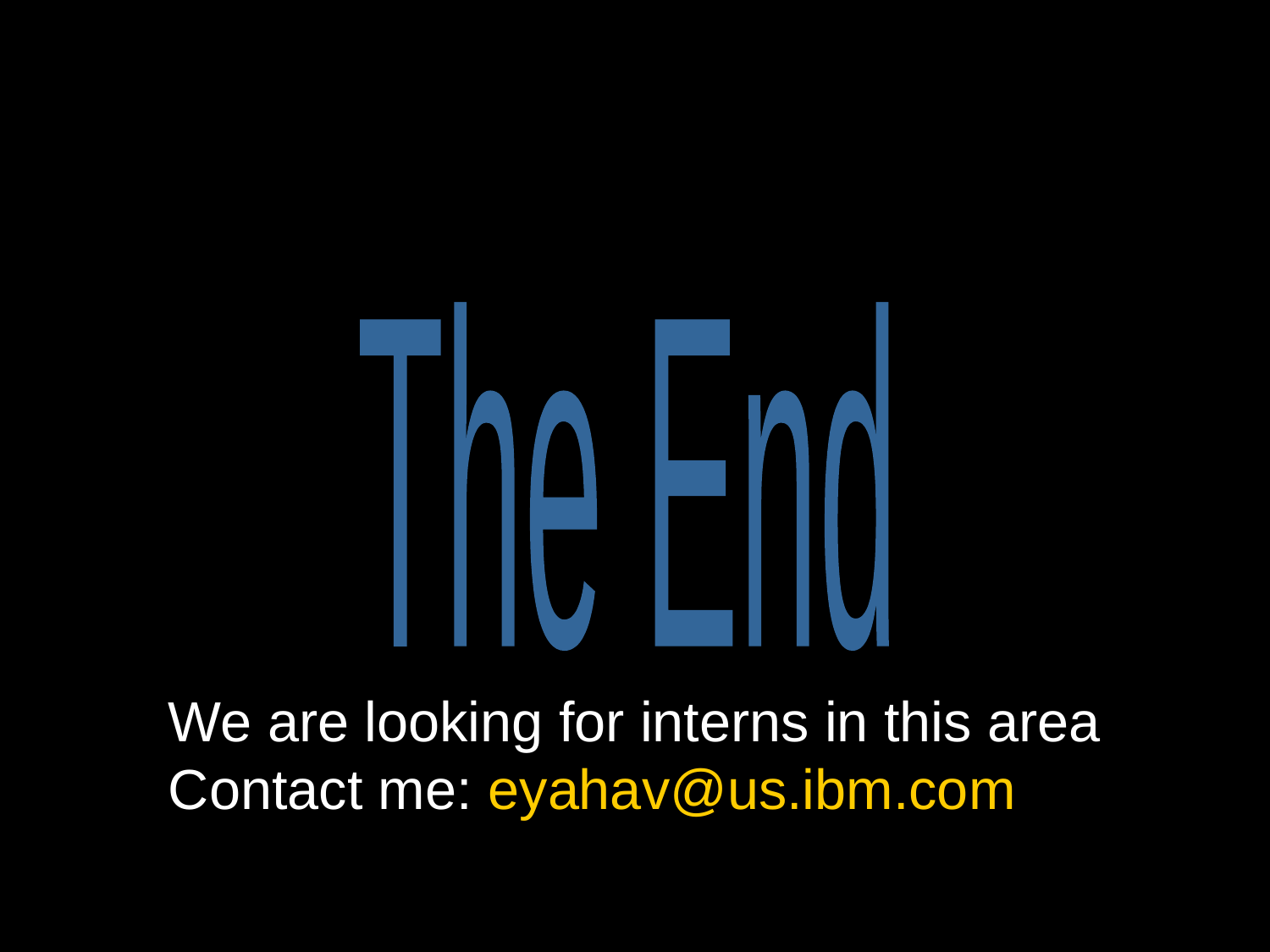

The End
We are looking for interns in this area
Contact me: eyahav@us.ibm.com